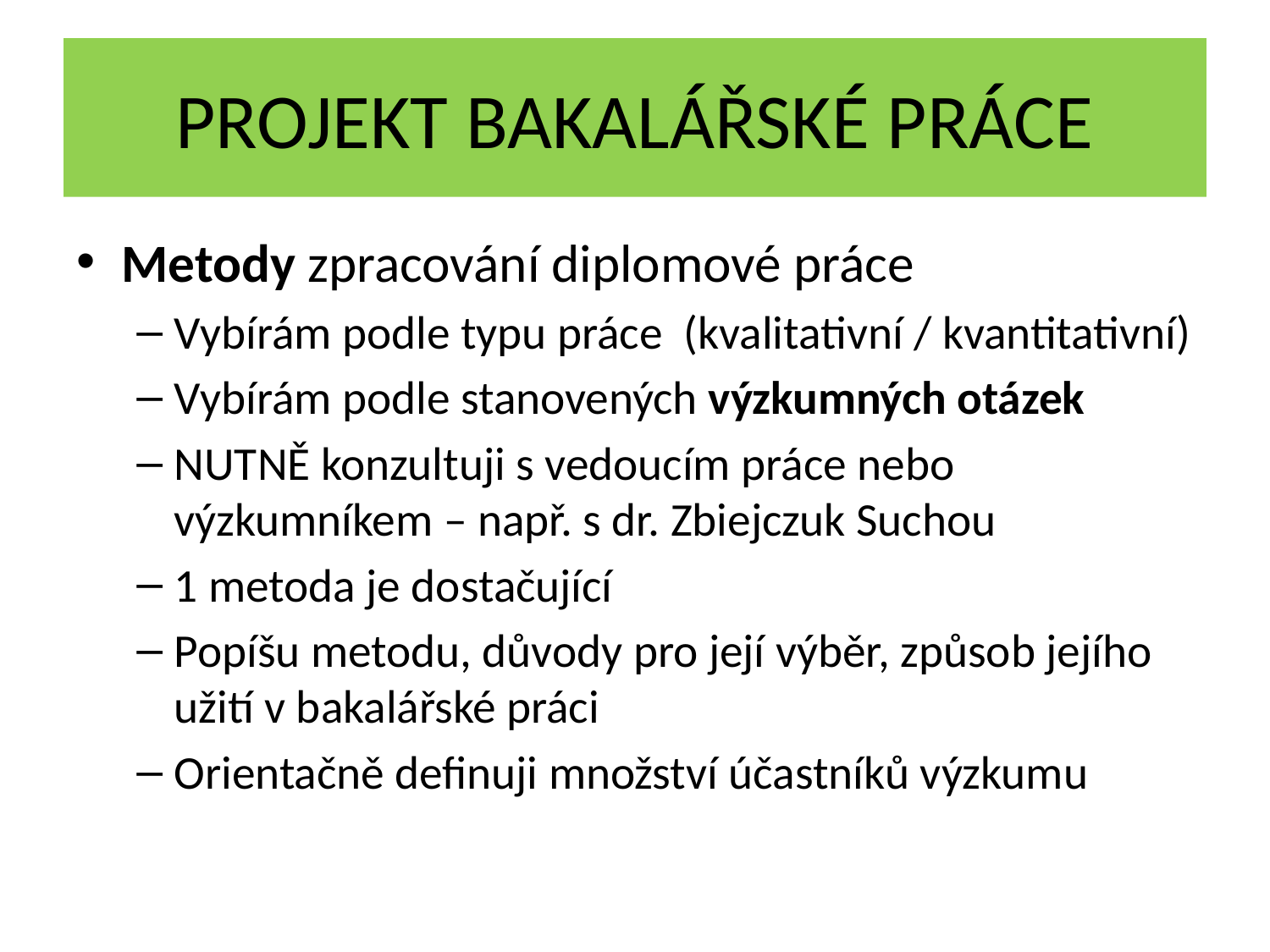

# Projekt bakalářské práce
Metody zpracování diplomové práce
Vybírám podle typu práce  (kvalitativní / kvantitativní)
Vybírám podle stanovených výzkumných otázek
NUTNĚ konzultuji s vedoucím práce nebo výzkumníkem – např. s dr. Zbiejczuk Suchou
1 metoda je dostačující
Popíšu metodu, důvody pro její výběr, způsob jejího užití v bakalářské práci
Orientačně definuji množství účastníků výzkumu